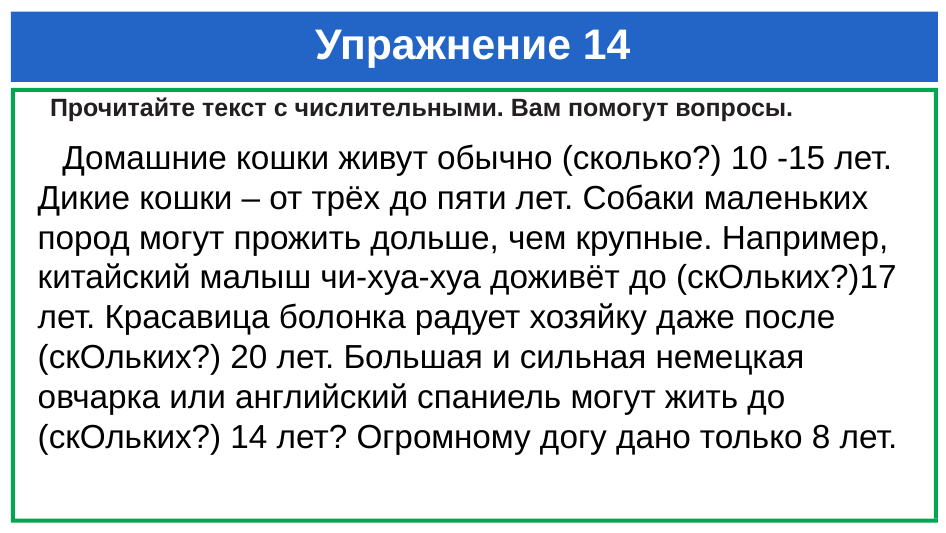

# Упражнение 14
Прочитайте текст с числительными. Вам помогут вопросы.
   Домашние кошки живут обычно (сколько?) 10 -15 лет. Дикие кошки – от трёх до пяти лет. Собаки маленьких пород могут прожить дольше, чем крупные. Например, китайский малыш чи-хуа-хуа доживёт до (скОльких?)17 лет. Красавица болонка радует хозяйку даже после (скОльких?) 20 лет. Большая и сильная немецкая овчарка или английский спаниель могут жить до (скОльких?) 14 лет? Огромному догу дано только 8 лет.